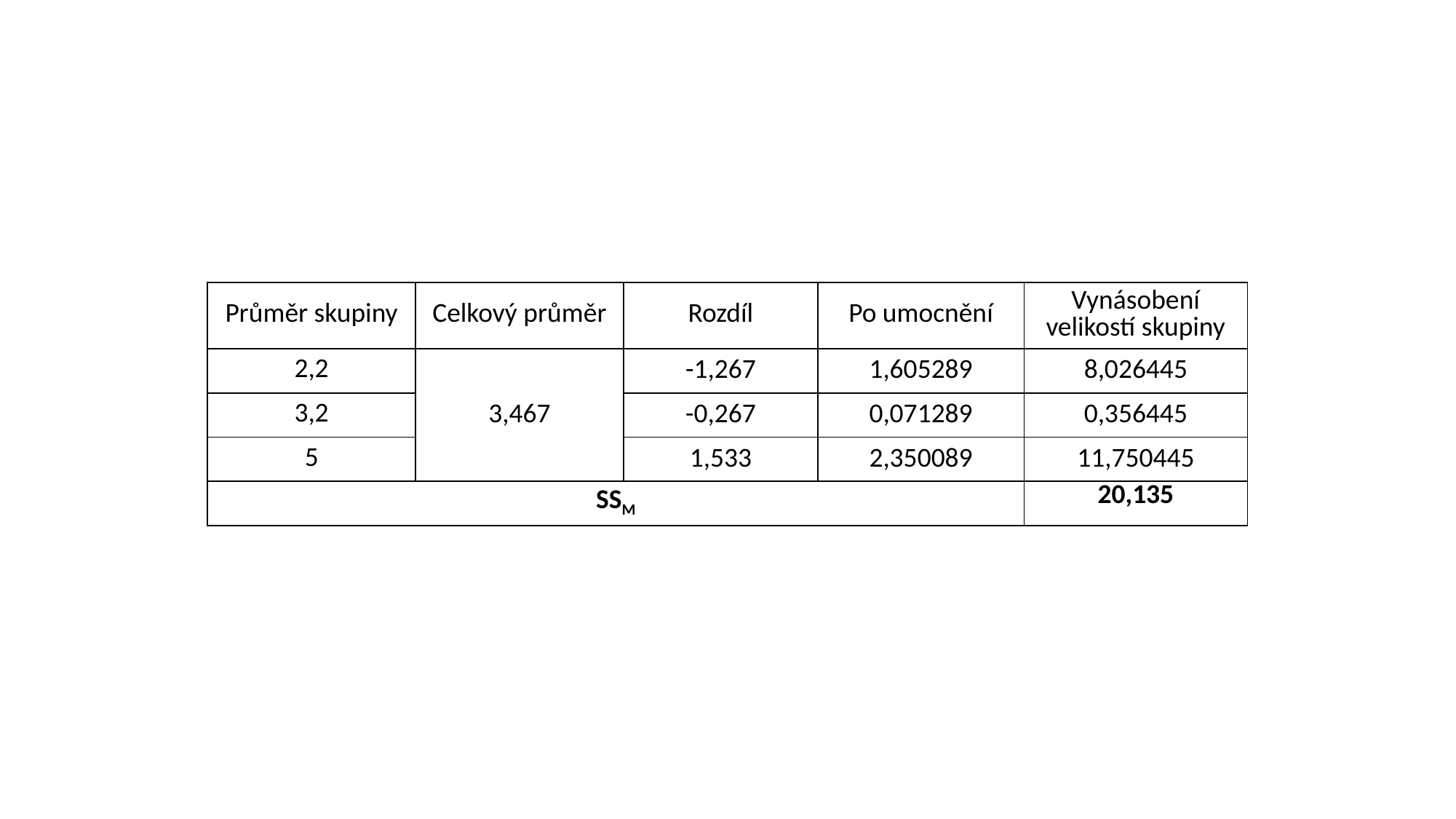

| Průměr skupiny | Celkový průměr | Rozdíl | Po umocnění | Vynásobení velikostí skupiny |
| --- | --- | --- | --- | --- |
| 2,2 | 3,467 | -1,267 | 1,605289 | 8,026445 |
| 3,2 |  | -0,267 | 0,071289 | 0,356445 |
| 5 |  | 1,533 | 2,350089 | 11,750445 |
| SSM |  |  |  | 20,135 |